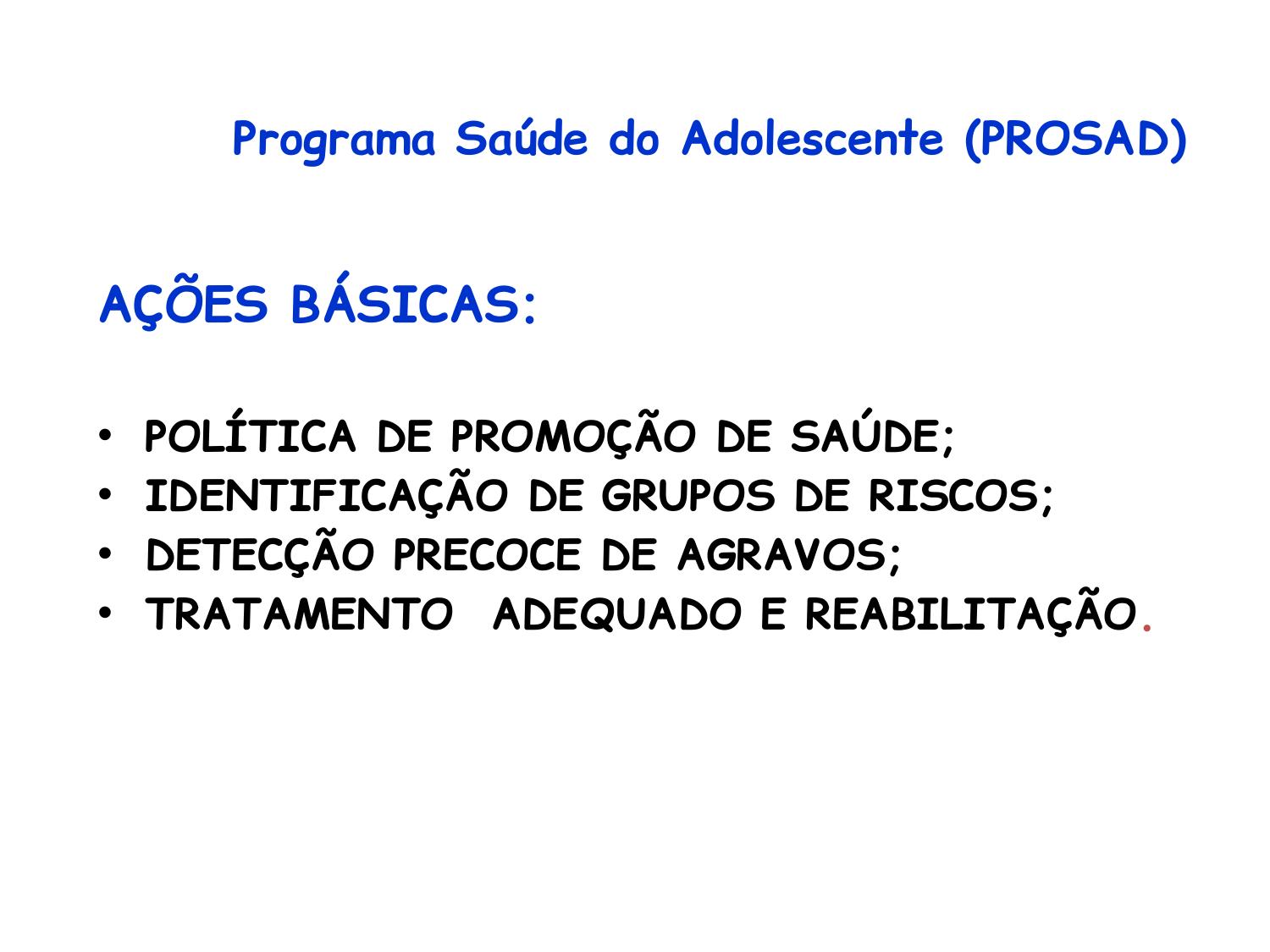

# Programa Saúde do Adolescente (PROSAD)
AÇÕES BÁSICAS:

POLÍTICA DE PROMOÇÃO DE SAÚDE;
IDENTIFICAÇÃO DE GRUPOS DE RISCOS;
DETECÇÃO PRECOCE DE AGRAVOS;
TRATAMENTO  ADEQUADO E REABILITAÇÃO.